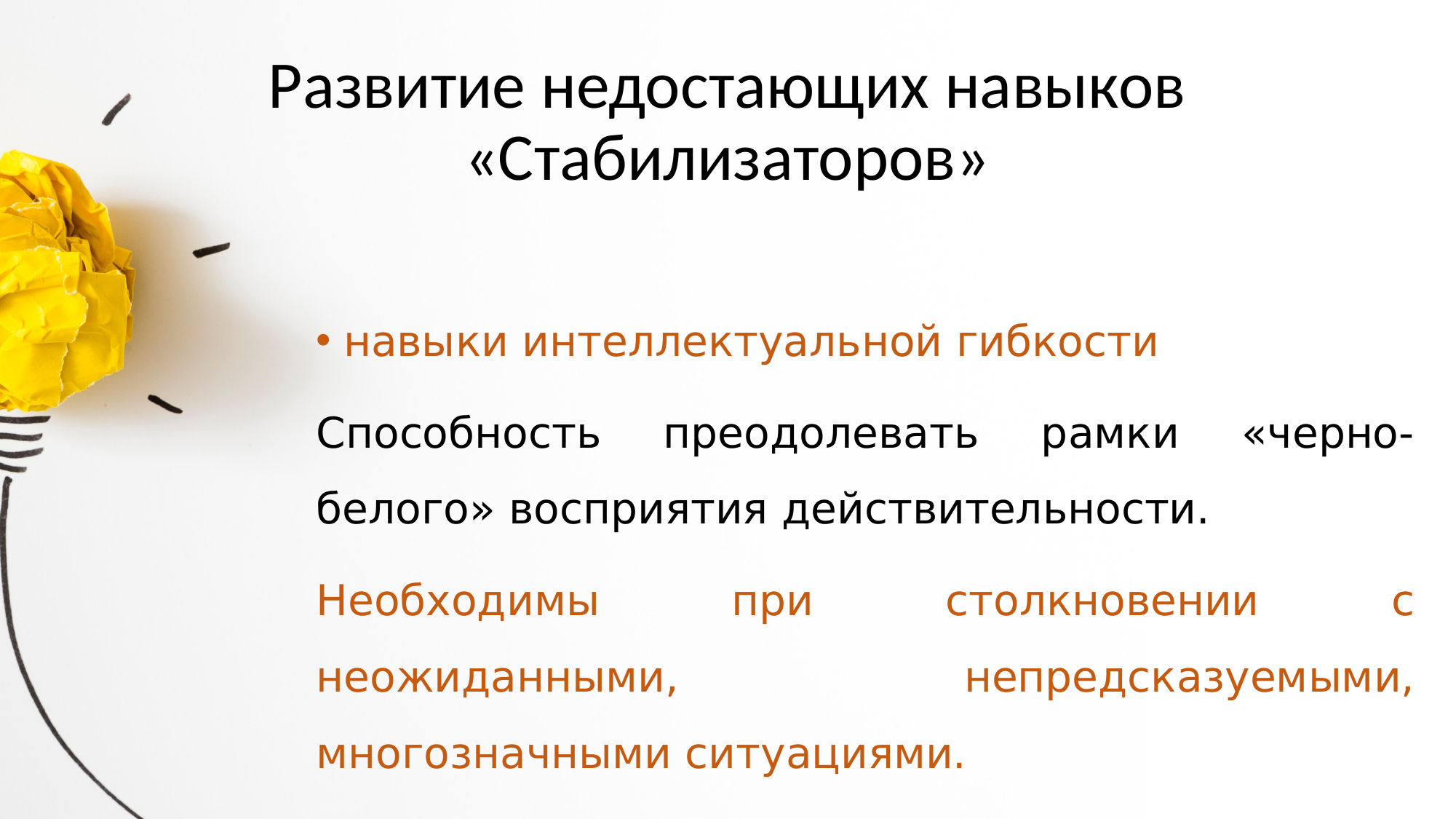

# Развитие недостающих навыков «Стабилизаторов»
навыки интеллектуальной гибкости
Способность преодолевать рамки «черно-белого» восприятия действительности.
Необходимы при столкновении с неожиданными, непредсказуемыми, многозначными ситуациями.